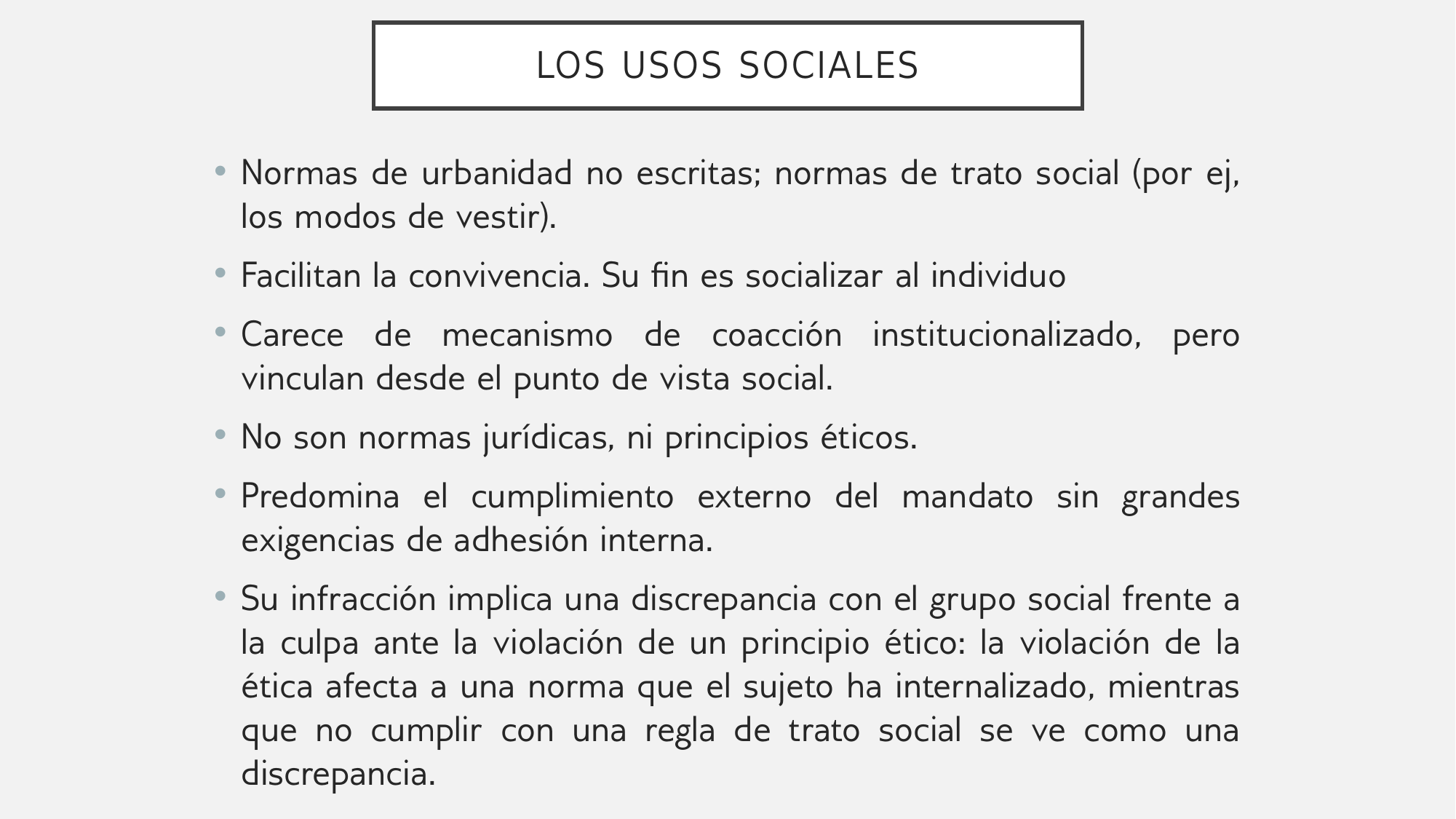

# Los usos sociales
Normas de urbanidad no escritas; normas de trato social (por ej, los modos de vestir).
Facilitan la convivencia. Su fin es socializar al individuo
Carece de mecanismo de coacción institucionalizado, pero vinculan desde el punto de vista social.
No son normas jurídicas, ni principios éticos.
Predomina el cumplimiento externo del mandato sin grandes exigencias de adhesión interna.
Su infracción implica una discrepancia con el grupo social frente a la culpa ante la violación de un principio ético: la violación de la ética afecta a una norma que el sujeto ha internalizado, mientras que no cumplir con una regla de trato social se ve como una discrepancia.